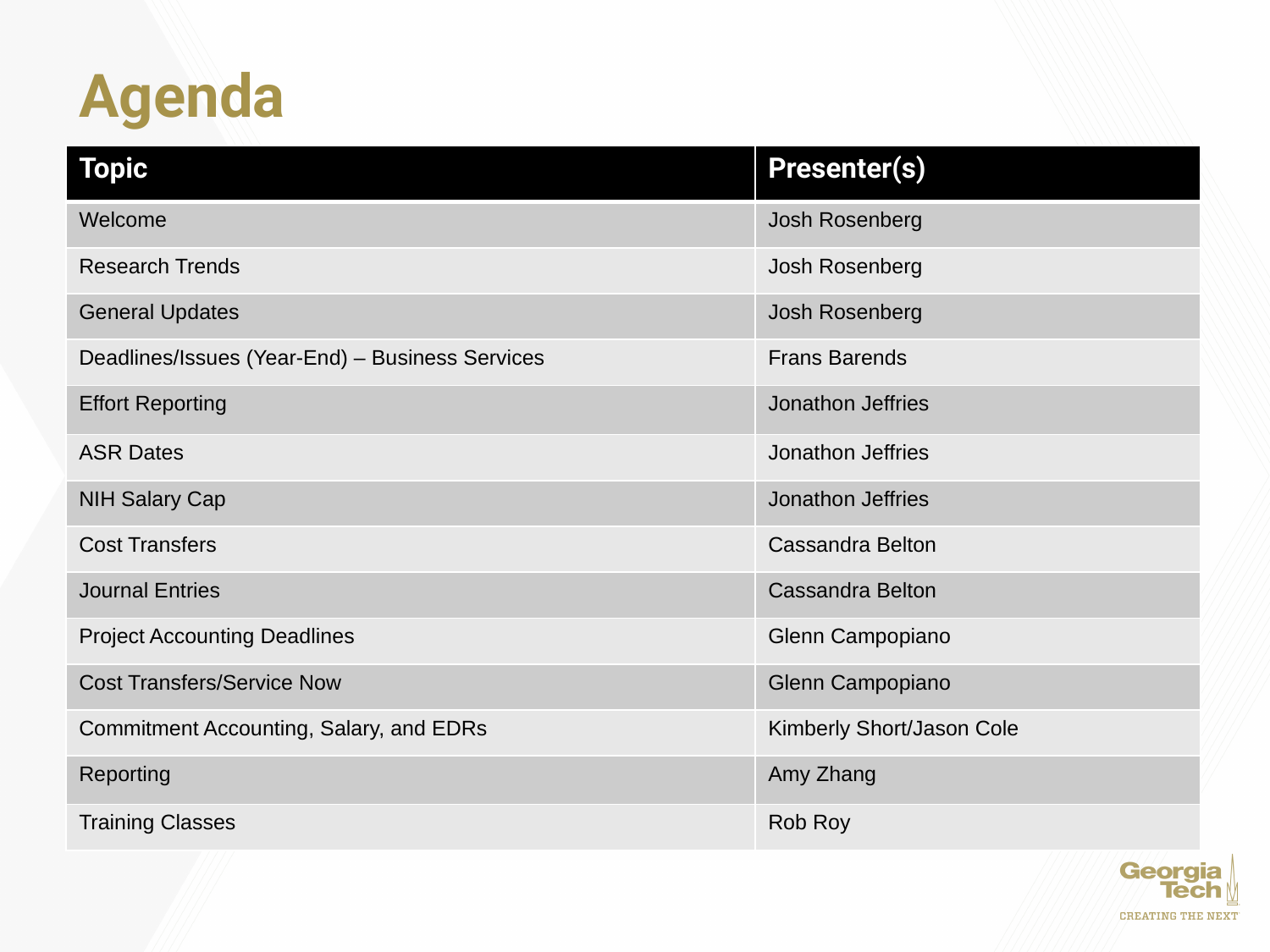

# Agenda
| Topic | Presenter(s) |
| --- | --- |
| Welcome | Josh Rosenberg |
| Research Trends | Josh Rosenberg |
| General Updates | Josh Rosenberg |
| Deadlines/Issues (Year-End) – Business Services | Frans Barends |
| Effort Reporting | Jonathon Jeffries |
| ASR Dates | Jonathon Jeffries |
| NIH Salary Cap | Jonathon Jeffries |
| Cost Transfers | Cassandra Belton |
| Journal Entries | Cassandra Belton |
| Project Accounting Deadlines | Glenn Campopiano |
| Cost Transfers/Service Now | Glenn Campopiano |
| Commitment Accounting, Salary, and EDRs | Kimberly Short/Jason Cole |
| Reporting | Amy Zhang |
| Training Classes | Rob Roy |